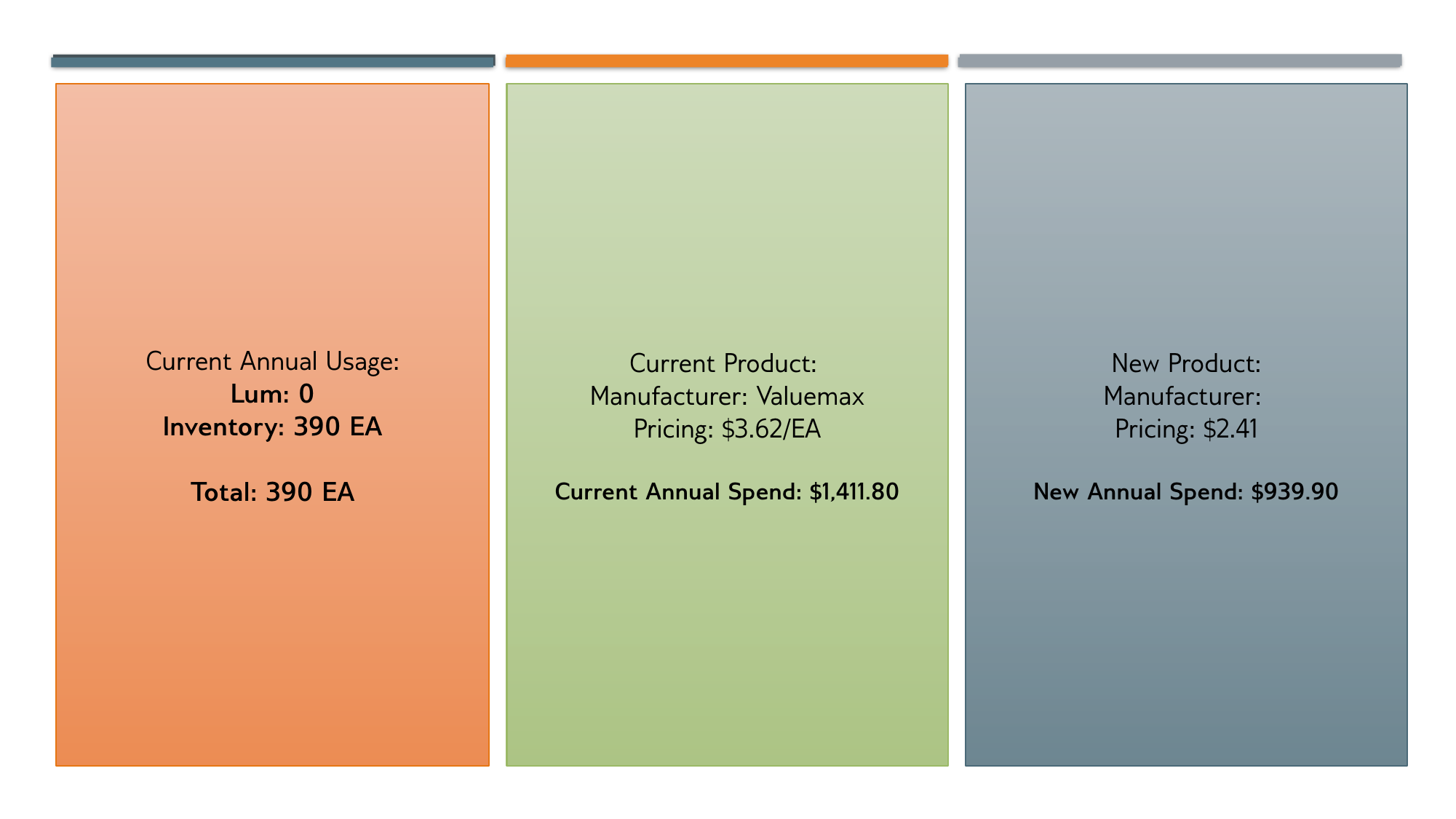

Current Product:
Manufacturer: Valuemax
Pricing: $3.62/EA

Current Annual Spend: $1,411.80
New Product:
Manufacturer:
Pricing: $2.41

New Annual Spend: $939.90
 Current Annual Usage:
Lum: 0
Inventory: 390 EA

Total: 390 EA